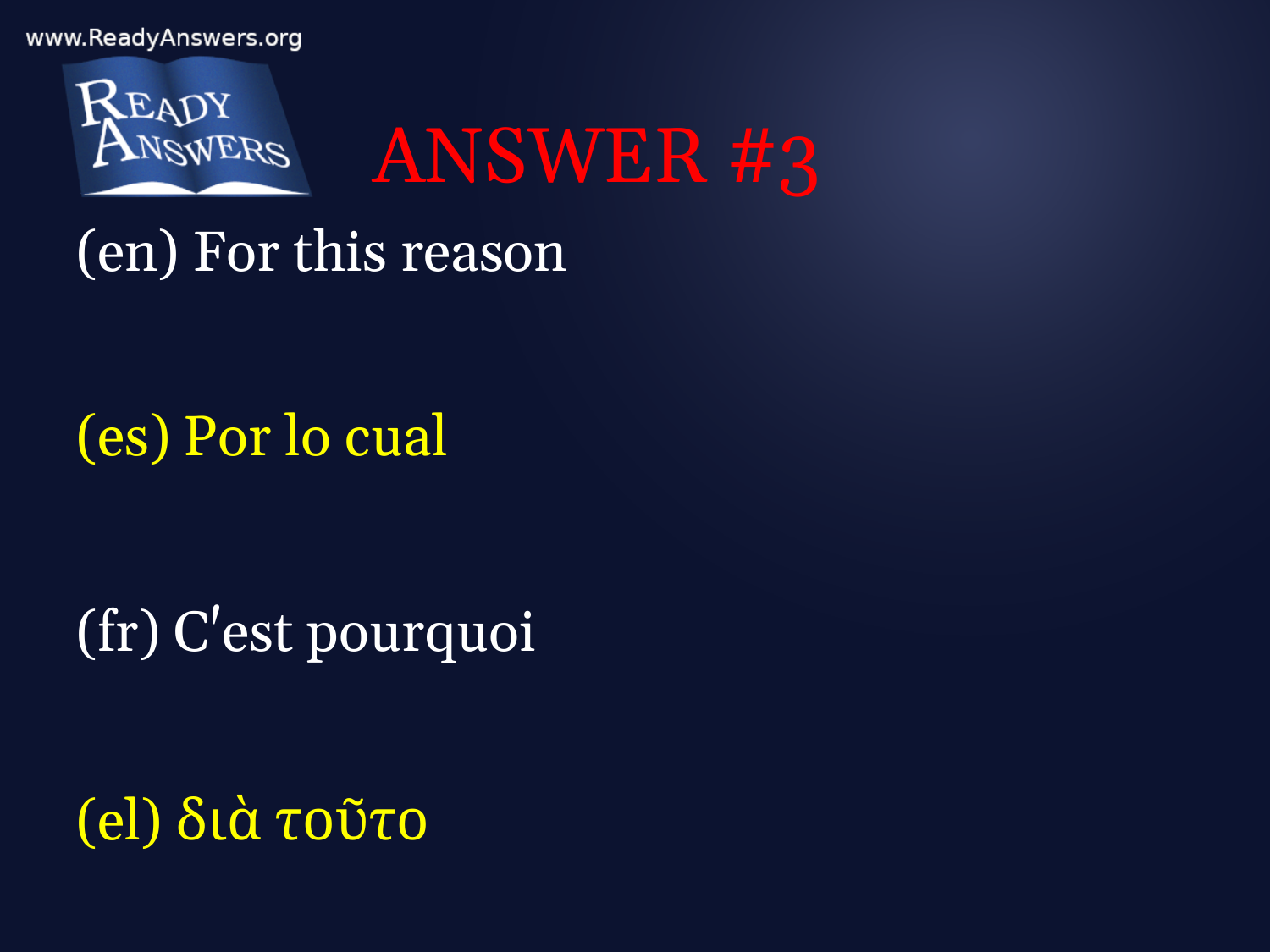

# ANSWER #3
(en) For this reason
(es) Por lo cual
(fr) C'est pourquoi
(el) διὰ τοῦτο